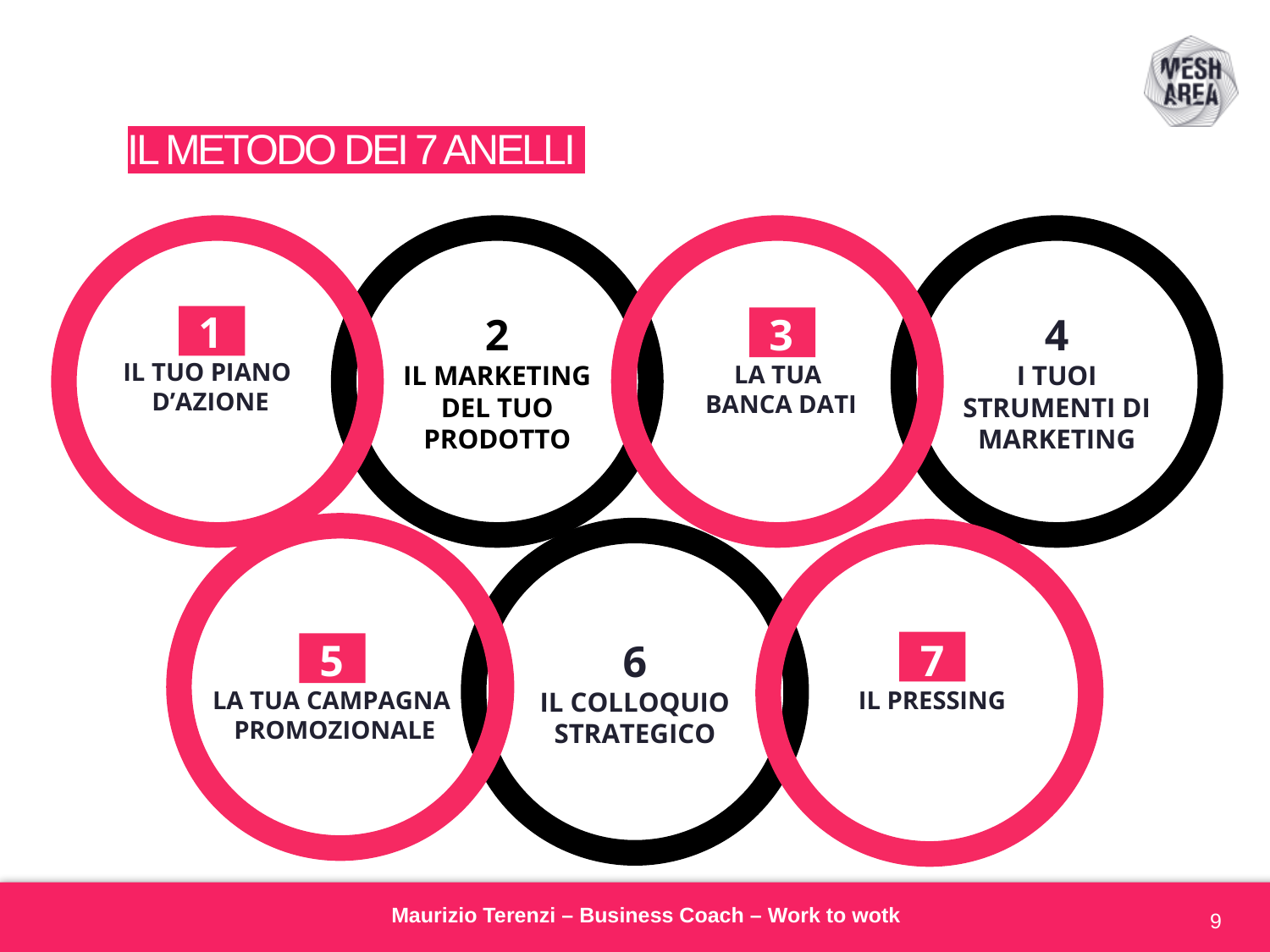

# IL METODO DEI 7 ANELLI
2
IL MARKETING DEL TUO PRODOTTO
4
I TUOI STRUMENTI DI MARKETING

1
IL TUO PIANO
D’AZIONE
3
LA TUA
BANCA DATI

6
IL COLLOQUIO STRATEGICO

5
LA TUA CAMPAGNA
PROMOZIONALE
7
IL PRESSING

Maurizio Terenzi – Business Coach – Work to wotk
9